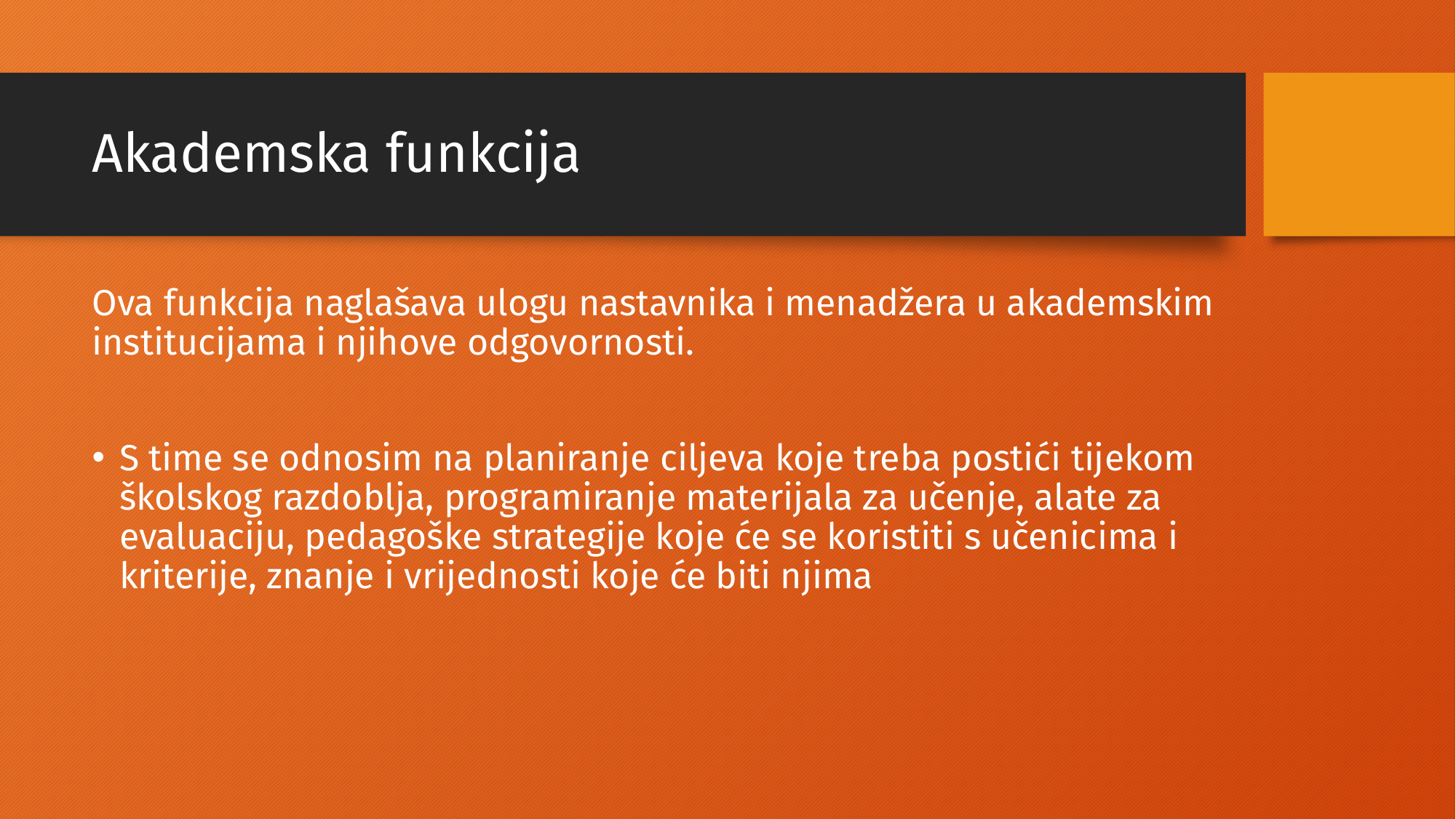

# Akademska funkcija
Ova funkcija naglašava ulogu nastavnika i menadžera u akademskim institucijama i njihove odgovornosti.

S time se odnosim na planiranje ciljeva koje treba postići tijekom školskog razdoblja, programiranje materijala za učenje, alate za evaluaciju, pedagoške strategije koje će se koristiti s učenicima i kriterije, znanje i vrijednosti koje će biti njima